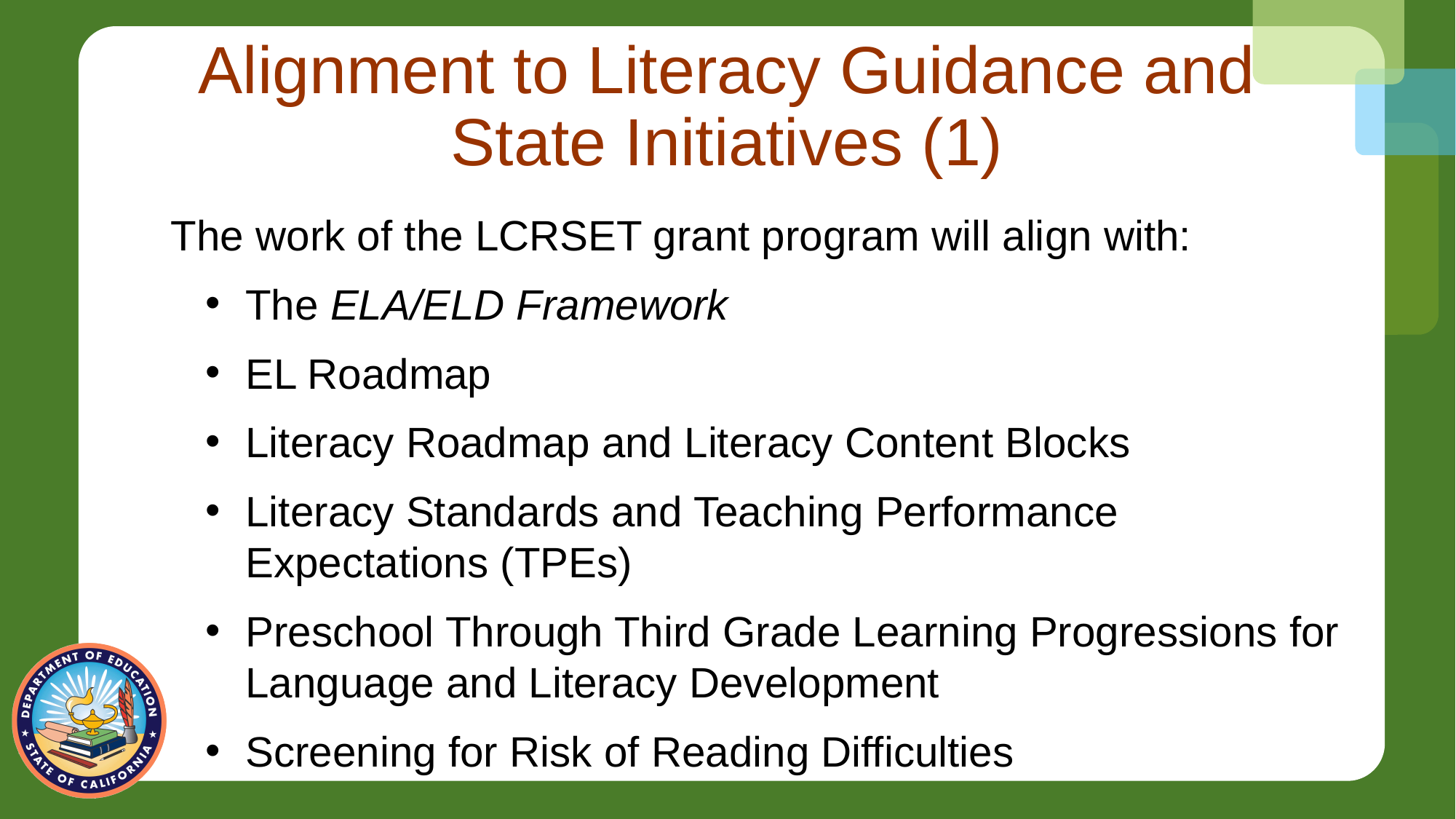

# Alignment to Literacy Guidance and State Initiatives (1)
The work of the LCRSET grant program will align with:
The ELA/ELD Framework
EL Roadmap
Literacy Roadmap and Literacy Content Blocks
Literacy Standards and Teaching Performance Expectations (TPEs)
Preschool Through Third Grade Learning Progressions for Language and Literacy Development
Screening for Risk of Reading Difficulties